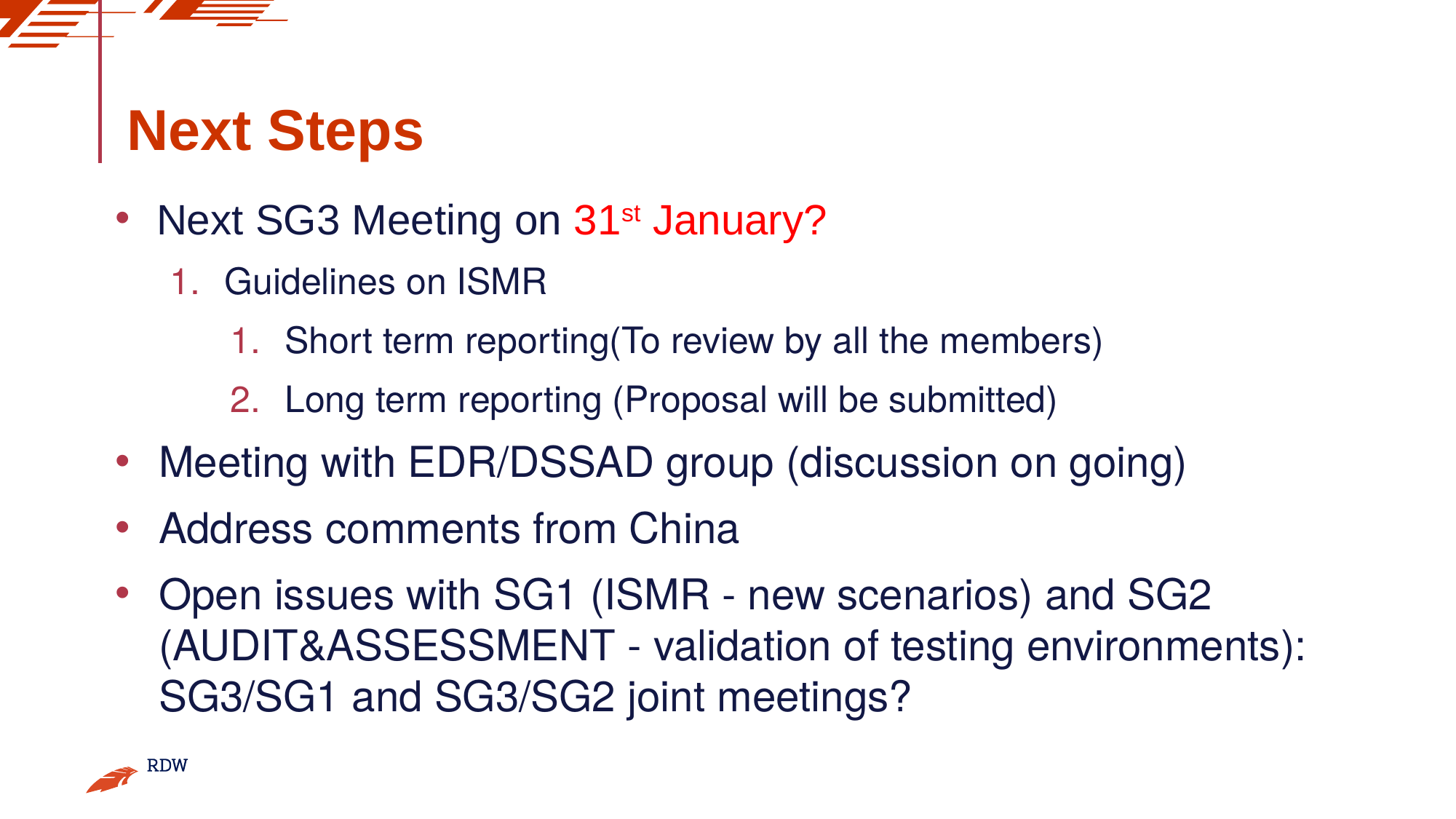

# Next Steps
Next SG3 Meeting on 31st January?
Guidelines on ISMR
Short term reporting(To review by all the members)
Long term reporting (Proposal will be submitted)
Meeting with EDR/DSSAD group (discussion on going)
Address comments from China
Open issues with SG1 (ISMR - new scenarios) and SG2 (AUDIT&ASSESSMENT - validation of testing environments): SG3/SG1 and SG3/SG2 joint meetings?